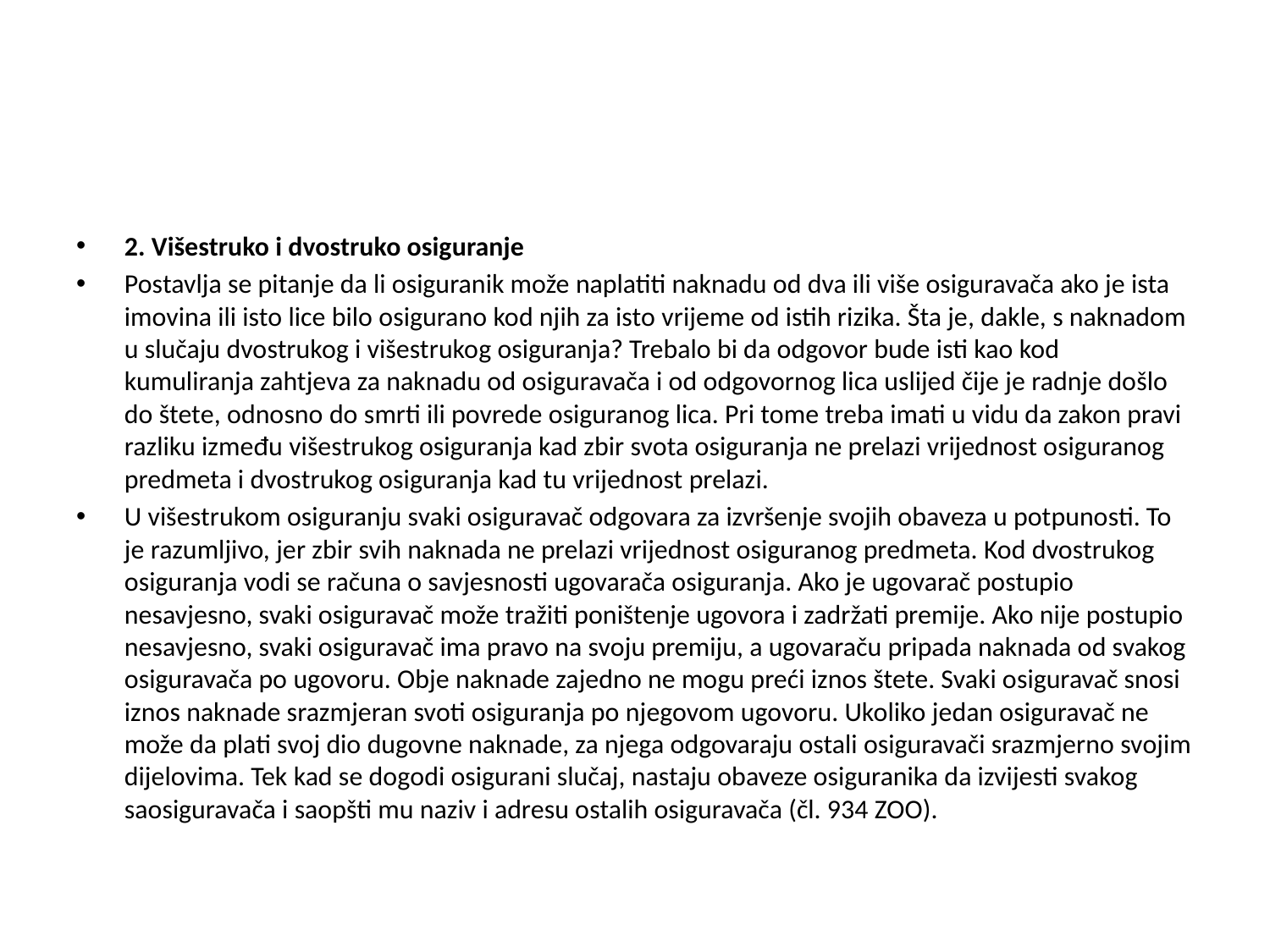

#
2. Višestruko i dvostruko osiguranje
Postavlja se pitanje da li osiguranik može naplatiti naknadu od dva ili više osiguravača ako je ista imovina ili isto lice bilo osigurano kod njih za isto vrijeme od istih rizika. Šta je, dakle, s naknadom u slučaju dvostrukog i višestrukog osiguranja? Trebalo bi da odgovor bude isti kao kod kumuliranja zahtjeva za naknadu od osiguravača i od odgovornog lica uslijed čije je radnje došlo do štete, odnosno do smrti ili povrede osiguranog lica. Pri tome treba imati u vidu da zakon pravi razliku između višestrukog osiguranja kad zbir svota osiguranja ne prelazi vrijednost osiguranog predmeta i dvostrukog osiguranja kad tu vrijednost prelazi.
U višestrukom osiguranju svaki osiguravač odgovara za izvršenje svojih obaveza u potpunosti. To je razumljivo, jer zbir svih naknada ne prelazi vrijednost osiguranog predmeta. Kod dvostrukog osiguranja vodi se računa o savjesnosti ugovarača osiguranja. Ako je ugovarač postupio nesavjesno, svaki osiguravač može tražiti poništenje ugovora i zadržati premije. Ako nije postupio nesavjesno, svaki osiguravač ima pravo na svoju premiju, a ugovaraču pripada naknada od svakog osiguravača po ugovoru. Obje naknade zajedno ne mogu preći iznos štete. Svaki osiguravač snosi iznos naknade srazmjeran svoti osiguranja po njegovom ugovoru. Ukoliko jedan osiguravač ne može da plati svoj dio dugovne naknade, za njega odgovaraju ostali osiguravači srazmjerno svojim dijelovima. Tek kad se dogodi osigurani slučaj, nastaju obaveze osiguranika da izvijesti svakog saosiguravača i saopšti mu naziv i adresu ostalih osiguravača (čl. 934 ZOO).